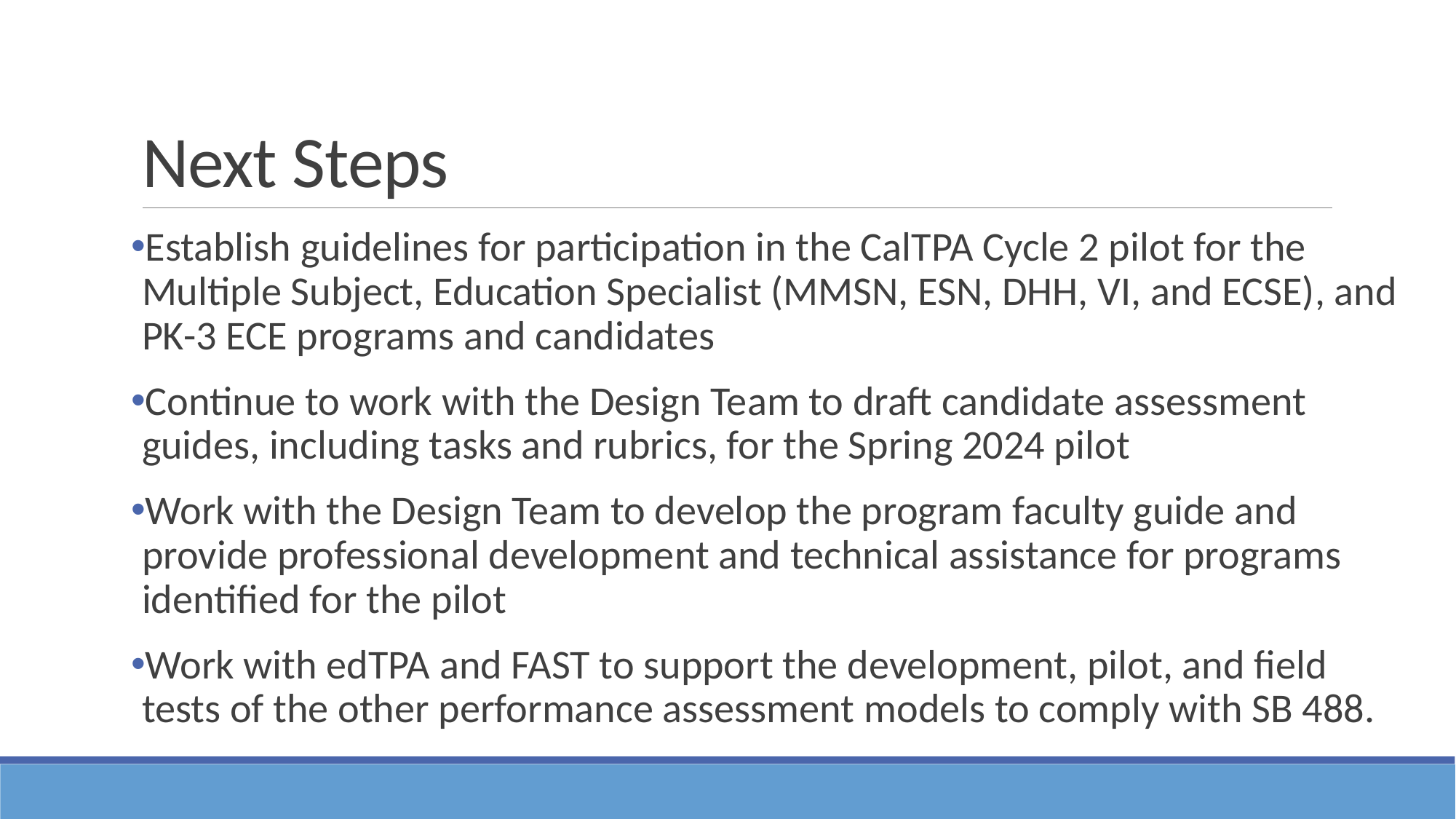

# Next Steps
Establish guidelines for participation in the CalTPA Cycle 2 pilot for the Multiple Subject, Education Specialist (MMSN, ESN, DHH, VI, and ECSE), and PK-3 ECE programs and candidates
Continue to work with the Design Team to draft candidate assessment guides, including tasks and rubrics, for the Spring 2024 pilot
Work with the Design Team to develop the program faculty guide and provide professional development and technical assistance for programs identified for the pilot
Work with edTPA and FAST to support the development, pilot, and field tests of the other performance assessment models to comply with SB 488.